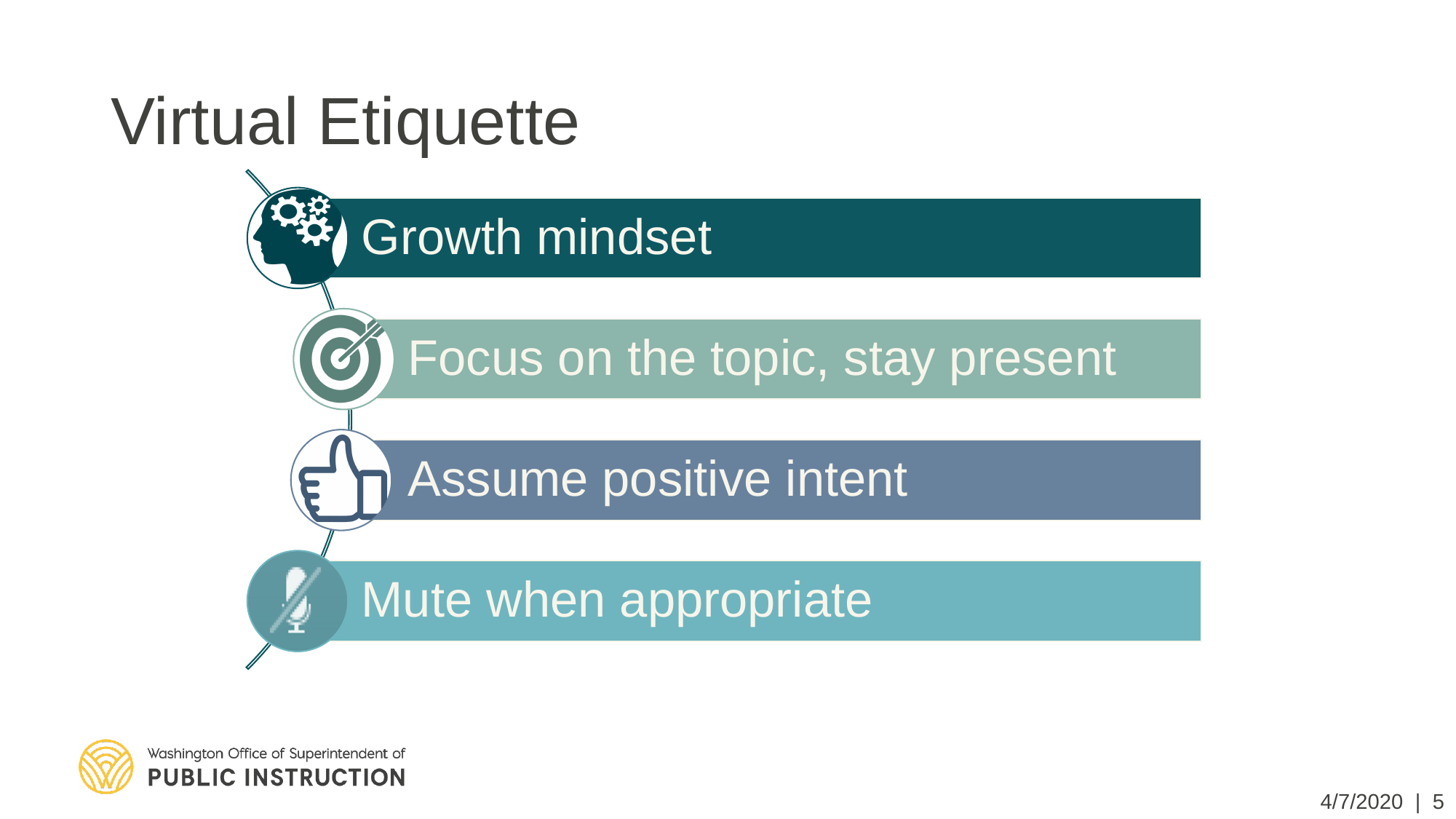

# Virtual Etiquette
Growth mindset
Focus on the topic, stay present
Assume positive intent
Mute when appropriate
4/7/2020  |  5